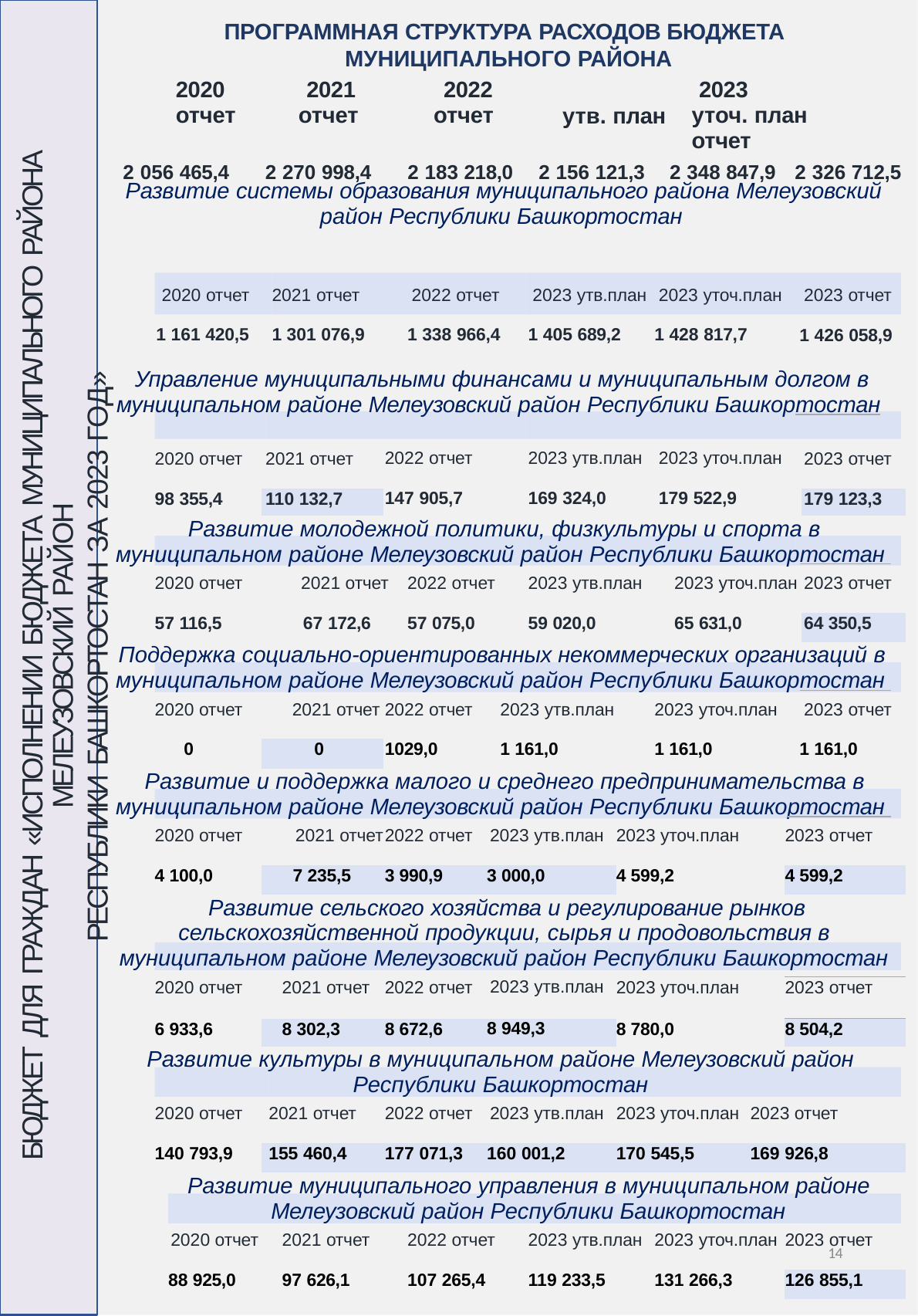

ПРОГРАММНАЯ СТРУКТУРА РАСХОДОВ БЮДЖЕТА МУНИЦИПАЛЬНОГО РАЙОНА
БЮДЖЕТ ДЛЯ ГРАЖДАН «ИСПОЛНЕНИИ БЮДЖЕТА МУНИЦИПАЛЬНОГО РАЙОНА МЕЛЕУЗОВСКИЙ РАЙОН
РЕСПУБЛИКИ БАШКОРТОСТАН ЗА 2023 ГОД»
| 2020 отчет | 2021 отчет | 2022 отчет | утв. план | 2023 уточ. план отчет |  |
| --- | --- | --- | --- | --- | --- |
| 2 056 465,4 | 2 270 998,4 | 2 183 218,0 | 2 156 121,3 | 2 348 847,9 | 2 326 712,5 |
| Развитие системы образования муниципального района Мелеузовский район Республики Башкортостан |  |  |  |  |  |  |  |  |  |  |
| --- | --- | --- | --- | --- | --- | --- | --- | --- | --- | --- |
| 2020 отчет | 2021 отчет |  | 2022 отчет |  | 2023 утв.план |  | 2023 уточ.план |  | 2023 отчет |  |
| 1 161 420,5 | 1 301 076,9 |  | 1 338 966,4 |  | 1 405 689,2 |  | 1 428 817,7 |  | 1 426 058,9 |  |
| Управление муниципальными финансами и муниципальным долгом в муниципальном районе Мелеузовский район Республики Башкортостан |  |  |  |  |  |  |  |  |  |  |
| 2020 отчет | 2021 отчет | 2022 отчет |  |  | 2023 утв.план |  | 2023 уточ.план |  | 2023 отчет |  |
| 98 355,4 | 110 132,7 | 147 905,7 |  |  | 169 324,0 |  | 179 522,9 |  |  | 179 123,3 |
| Развитие молодежной политики, физкультуры и спорта в муниципальном районе Мелеузовский район Республики Башкортостан |  |  |  |  |  |  |  |  |  |  |
| 2020 отчет | 2021 отчет |  | 2022 отчет |  | 2023 утв.план |  | 2023 уточ.план |  |  | 2023 отчет |
| 57 116,5 | 67 172,6 |  | 57 075,0 |  | 59 020,0 |  | 65 631,0 |  |  | 64 350,5 |
| Поддержка социально-ориентированных некоммерческих организаций в муниципальном районе Мелеузовский район Республики Башкортостан |  |  |  |  |  |  |  |  |  |  |
| 2020 отчет | 2021 отчет | 2022 отчет |  | 2023 утв.план |  |  | 2023 уточ.план |  | 2023 отчет |  |
| 0 | 0 | 1029,0 |  | 1 161,0 |  |  | 1 161,0 |  | 1 161,0 |  |
| Развитие и поддержка малого и среднего предпринимательства в муниципальном районе Мелеузовский район Республики Башкортостан |  |  |  |  |  |  |  |  |  |  |
| 2020 отчет | 2021 отчет | 2022 отчет |  | 2023 утв.план |  | 2023 уточ.план |  |  | 2023 отчет |  |
| 4 100,0 | 7 235,5 | 3 990,9 |  | 3 000,0 |  | 4 599,2 |  |  | 4 599,2 |  |
| Развитие сельского хозяйства и регулирование рынков сельскохозяйственной продукции, сырья и продовольствия в муниципальном районе Мелеузовский район Республики Башкортостан |  |  |  |  |  |  |  |  |  |  |
| 2020 отчет | 2021 отчет | 2022 отчет |  | 2023 утв.план |  | 2023 уточ.план |  |  | 2023 отчет |  |
| 6 933,6 | 8 302,3 | 8 672,6 |  | 8 949,3 |  | 8 780,0 |  |  | 8 504,2 |  |
| Развитие культуры в муниципальном районе Мелеузовский район Республики Башкортостан |  |  |  |  |  |  |  |  |  |  |
| 2020 отчет | 2021 отчет | 2022 отчет |  | 2023 утв.план |  | 2023 уточ.план |  | 2023 отчет |  |  |
| 140 793,9 | 155 460,4 | 177 071,3 |  | 160 001,2 |  | 170 545,5 |  | 169 926,8 |  |  |
| Развитие муниципального управления в муниципальном районе Мелеузовский район Республики Башкортостан |  |  |  |  |  |  |  |  |  |  |
| 2020 отчет | 2021 отчет |  | 2022 отчет |  | 2023 утв.план |  | 2023 уточ.план |  | 2023 отчет |  |
| 88 925,0 | 97 626,1 |  | 107 265,4 |  | 119 233,5 |  | 131 266,3 |  | 126 855,1 |  |

14